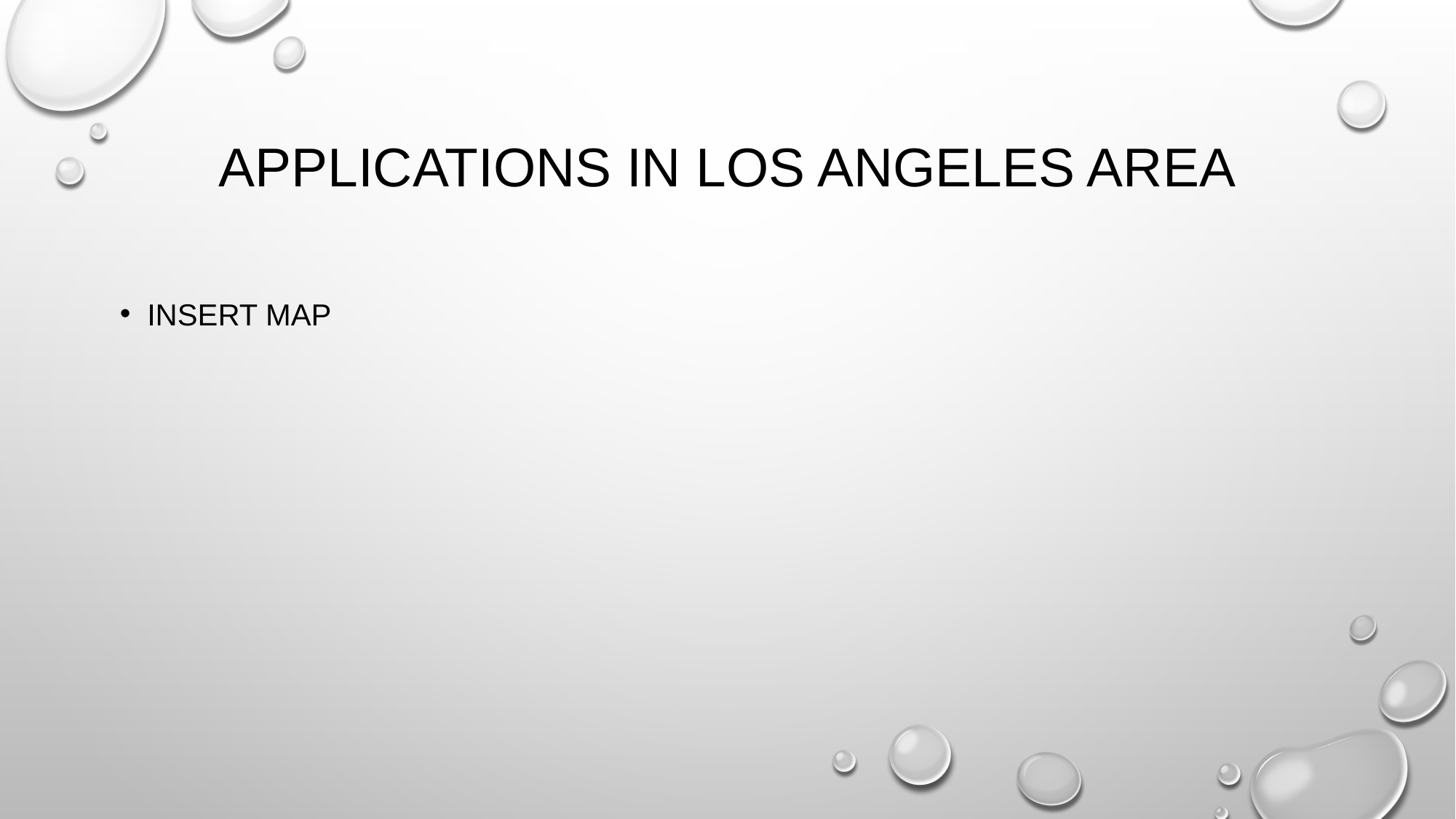

# Applications in Los Angeles AREA
INSERT MAP